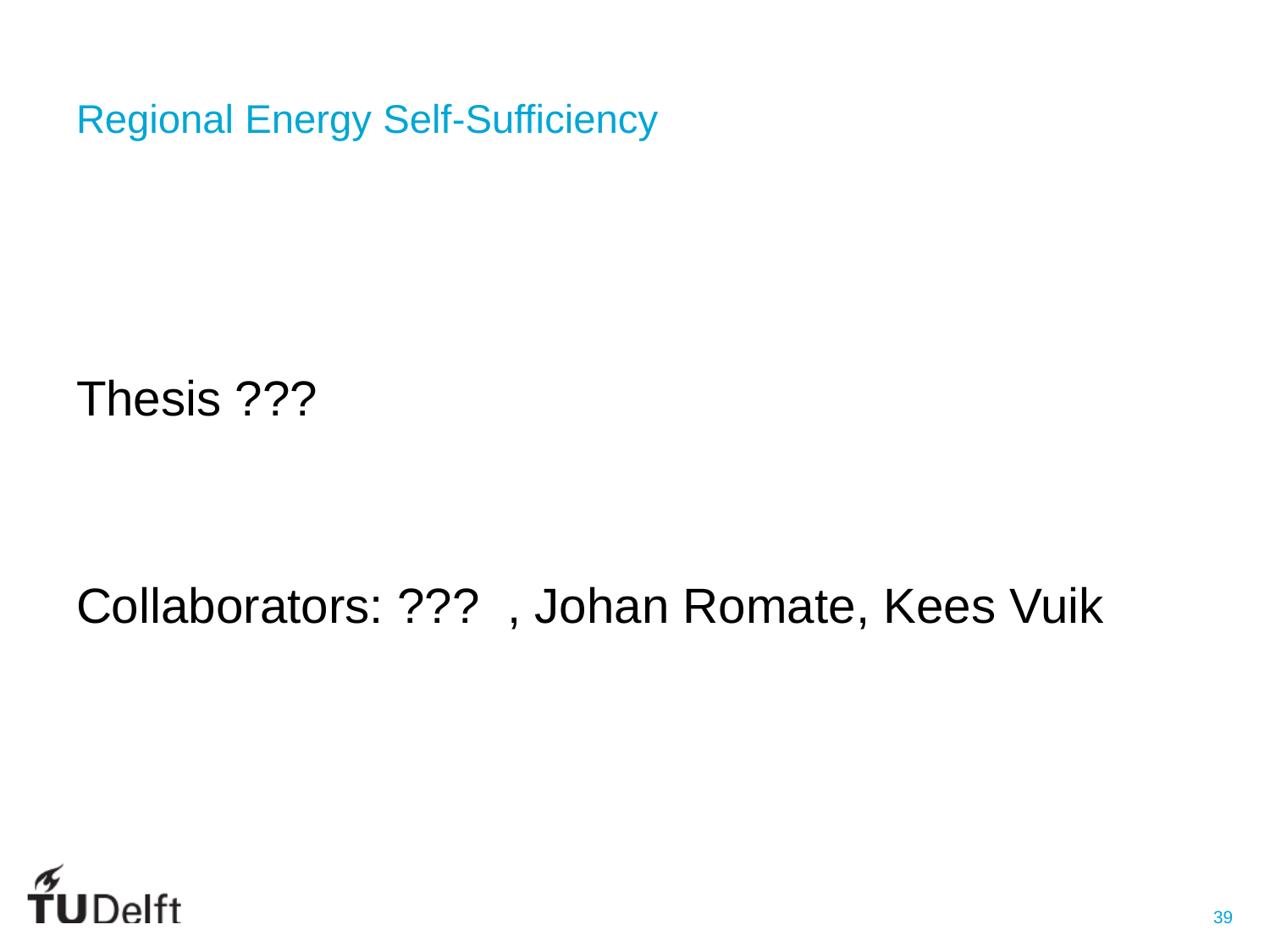

# Regional Energy Self-Sufficiency

Thesis ???

Collaborators: ???  , Johan Romate, Kees Vuik